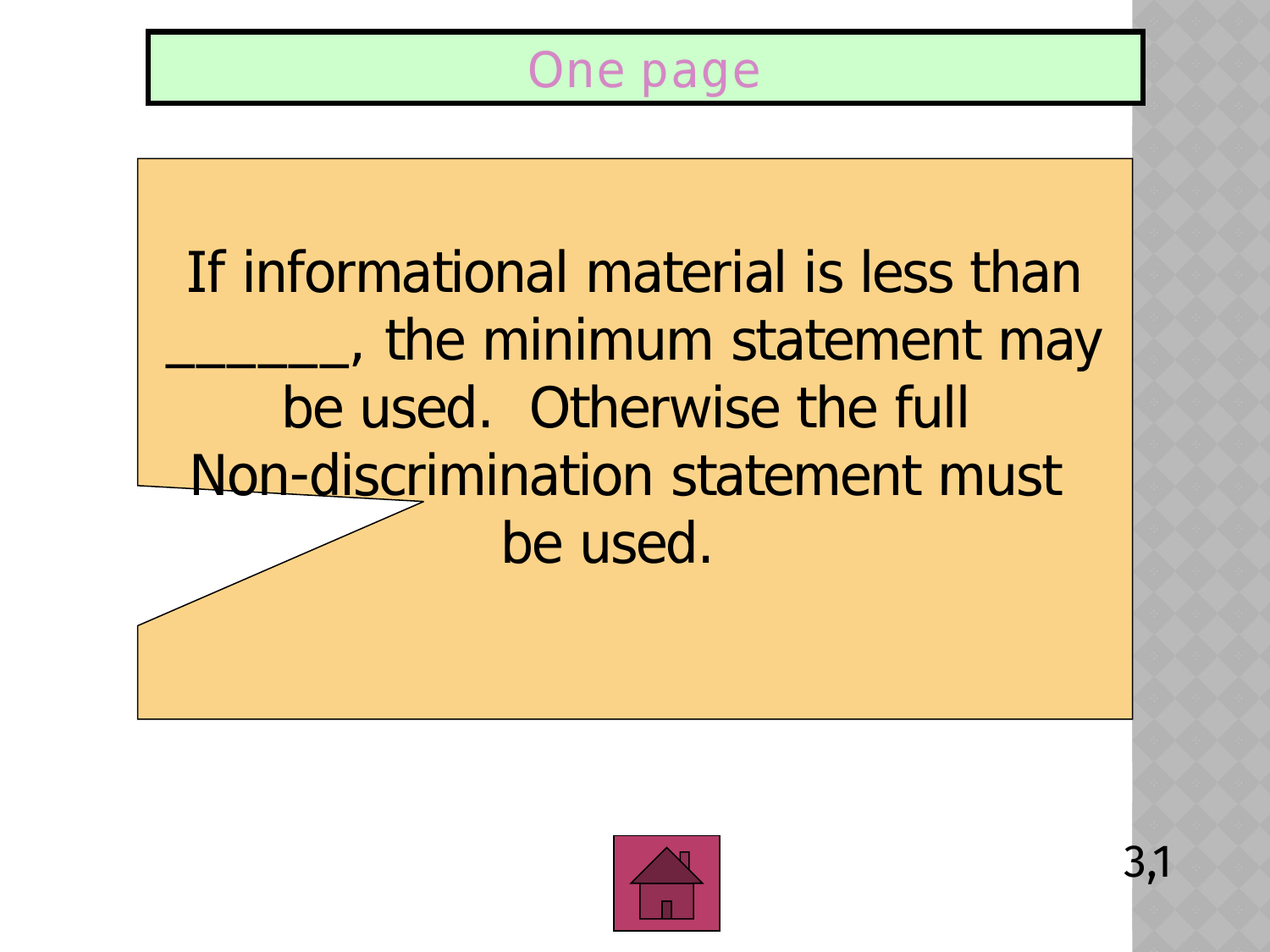

One page
If informational material is less than
______, the minimum statement may
be used.  Otherwise the full
Non-discrimination statement must
be used.

3,1